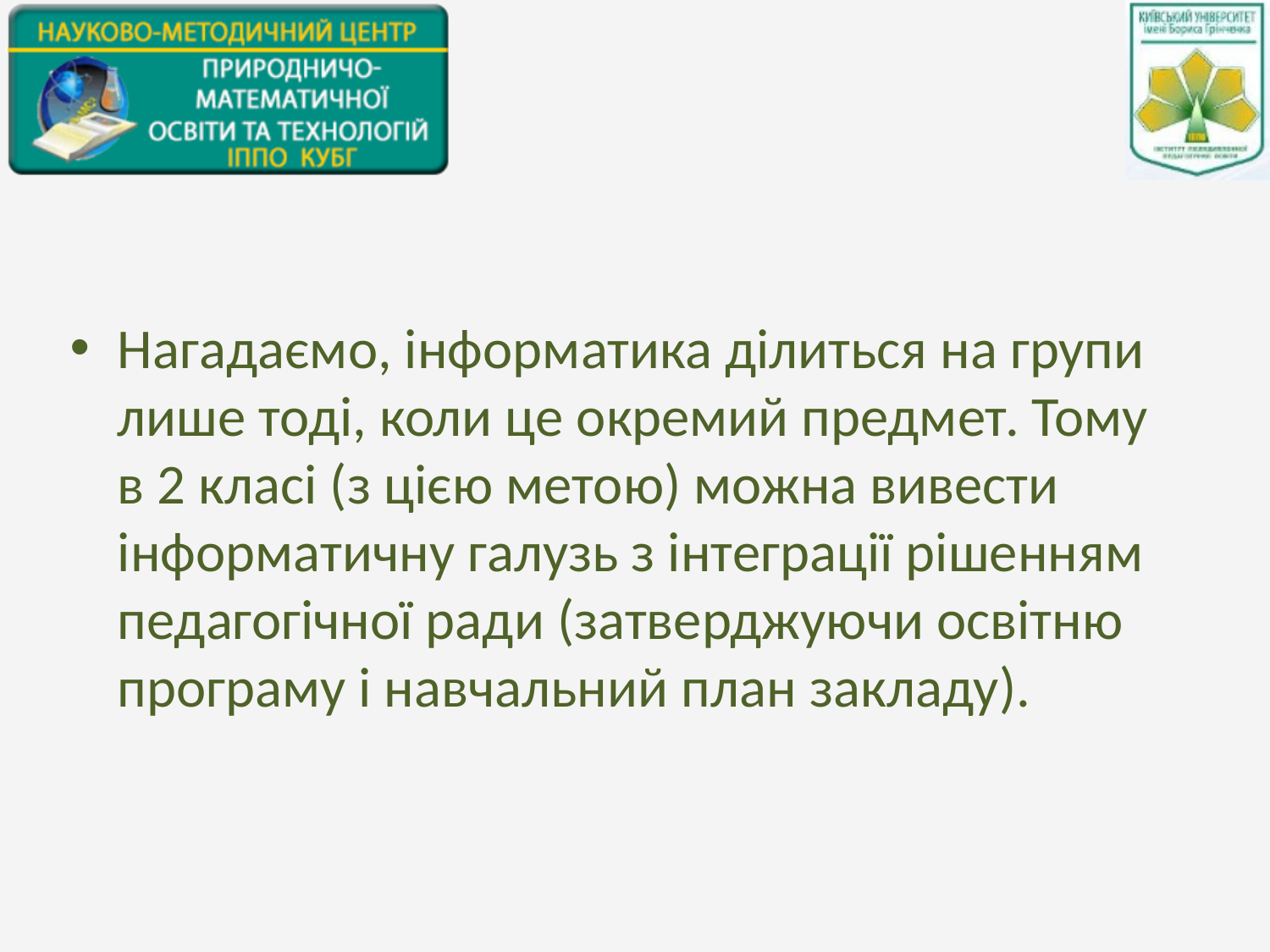

#
Нагадаємо, інформатика ділиться на групи лише тоді, коли це окремий предмет. Тому в 2 класі (з цією метою) можна вивести інформатичну галузь з інтеграції рішенням педагогічної ради (затверджуючи освітню програму і навчальний план закладу).